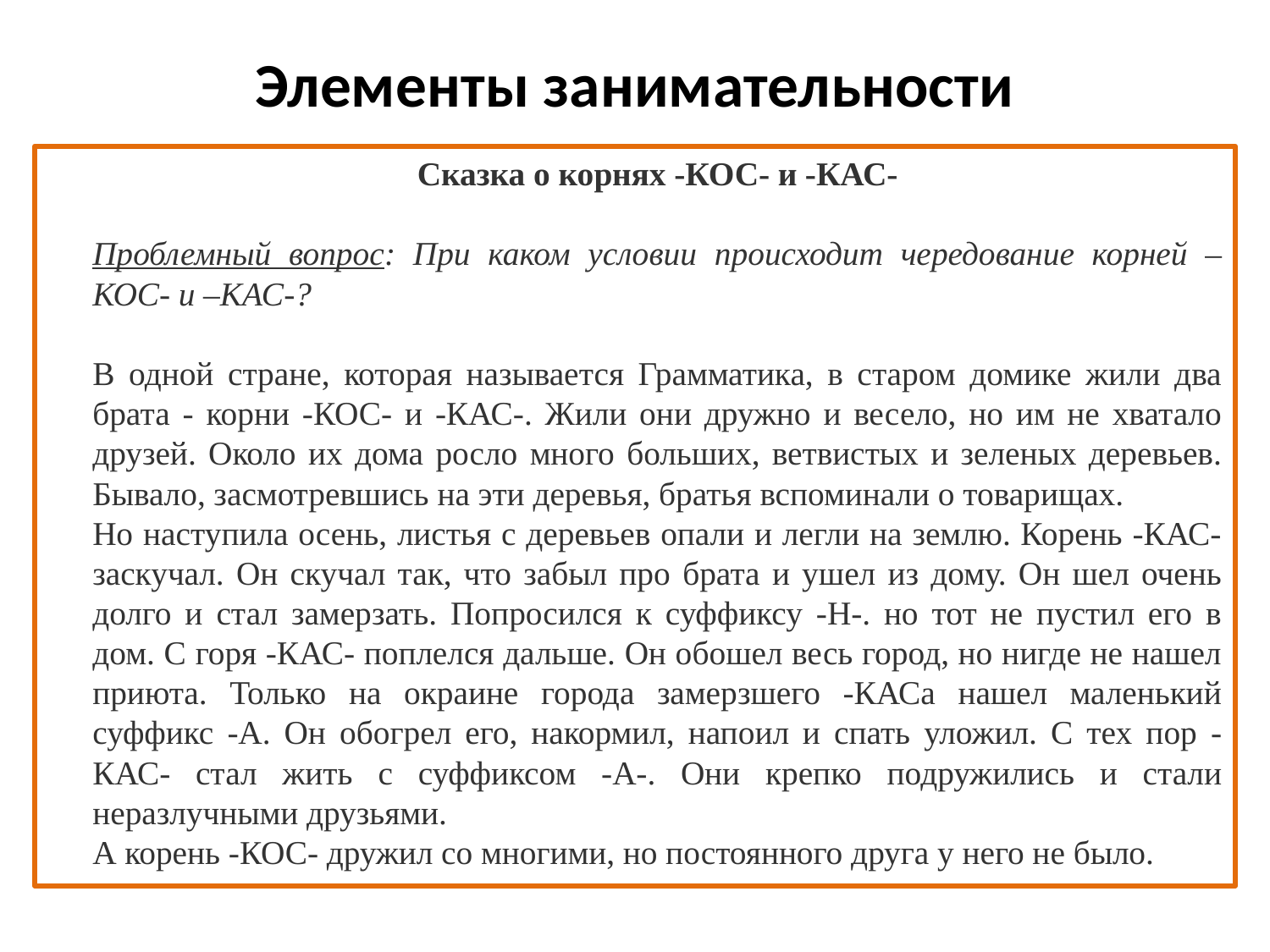

# Элементы занимательности
Сказка о корнях -КОС- и -КАС-

Проблемный вопрос: При каком условии происходит чередование корней –КОС- и –КАС-?

	В одной стране, которая называется Грамматика, в старом домике жили два брата - корни -КОС- и -КАС-. Жили они дружно и весело, но им не хватало друзей. Около их дома росло много больших, ветвистых и зеленых деревьев. Бывало, засмотревшись на эти деревья, братья вспоминали о товарищах.
	Но наступила осень, листья с деревьев опали и легли на землю. Корень -КАС- заскучал. Он скучал так, что забыл про брата и ушел из дому. Он шел очень долго и стал замерзать. Попросился к суффиксу -Н-. но тот не пустил его в дом. С горя -КАС- поплелся дальше. Он обошел весь город, но нигде не нашел приюта. Только на окраине города замерзшего -КАСа нашел маленький суффикс -А. Он обогрел его, накормил, напоил и спать уложил. С тех пор -КАС- стал жить с суффиксом -А-. Они крепко подружились и стали неразлучными друзьями.
	А корень -КОС- дружил со многими, но постоянного друга у него не было.